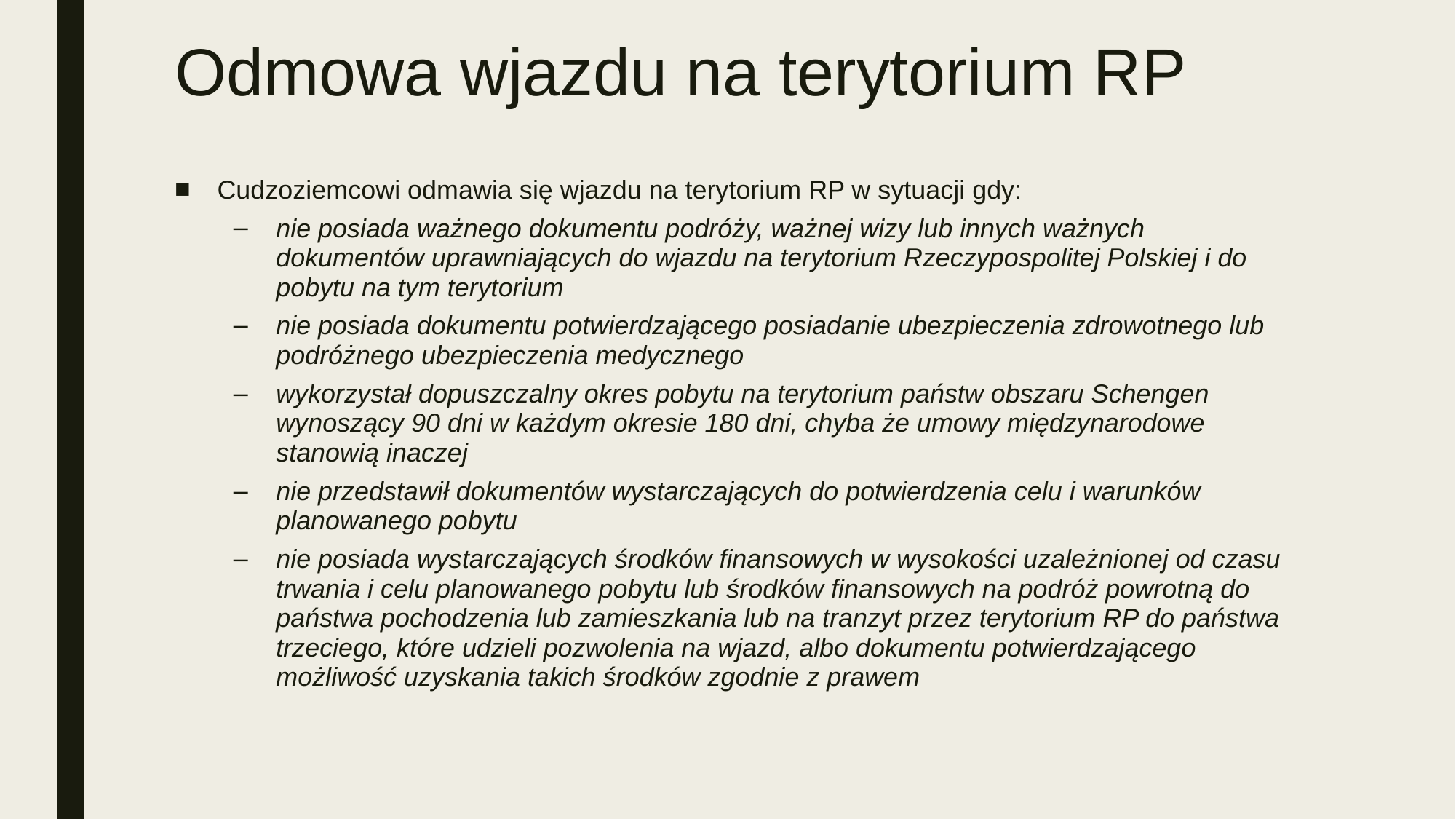

# Odmowa wjazdu na terytorium RP
Cudzoziemcowi odmawia się wjazdu na terytorium RP w sytuacji gdy:
nie posiada ważnego dokumentu podróży, ważnej wizy lub innych ważnych dokumentów uprawniających do wjazdu na terytorium Rzeczypospolitej Polskiej i do pobytu na tym terytorium
nie posiada dokumentu potwierdzającego posiadanie ubezpieczenia zdrowotnego lub podróżnego ubezpieczenia medycznego
wykorzystał dopuszczalny okres pobytu na terytorium państw obszaru Schengen wynoszący 90 dni w każdym okresie 180 dni, chyba że umowy międzynarodowe stanowią inaczej
nie przedstawił dokumentów wystarczających do potwierdzenia celu i warunków planowanego pobytu
nie posiada wystarczających środków finansowych w wysokości uzależnionej od czasu trwania i celu planowanego pobytu lub środków finansowych na podróż powrotną do państwa pochodzenia lub zamieszkania lub na tranzyt przez terytorium RP do państwa trzeciego, które udzieli pozwolenia na wjazd, albo dokumentu potwierdzającego możliwość uzyskania takich środków zgodnie z prawem